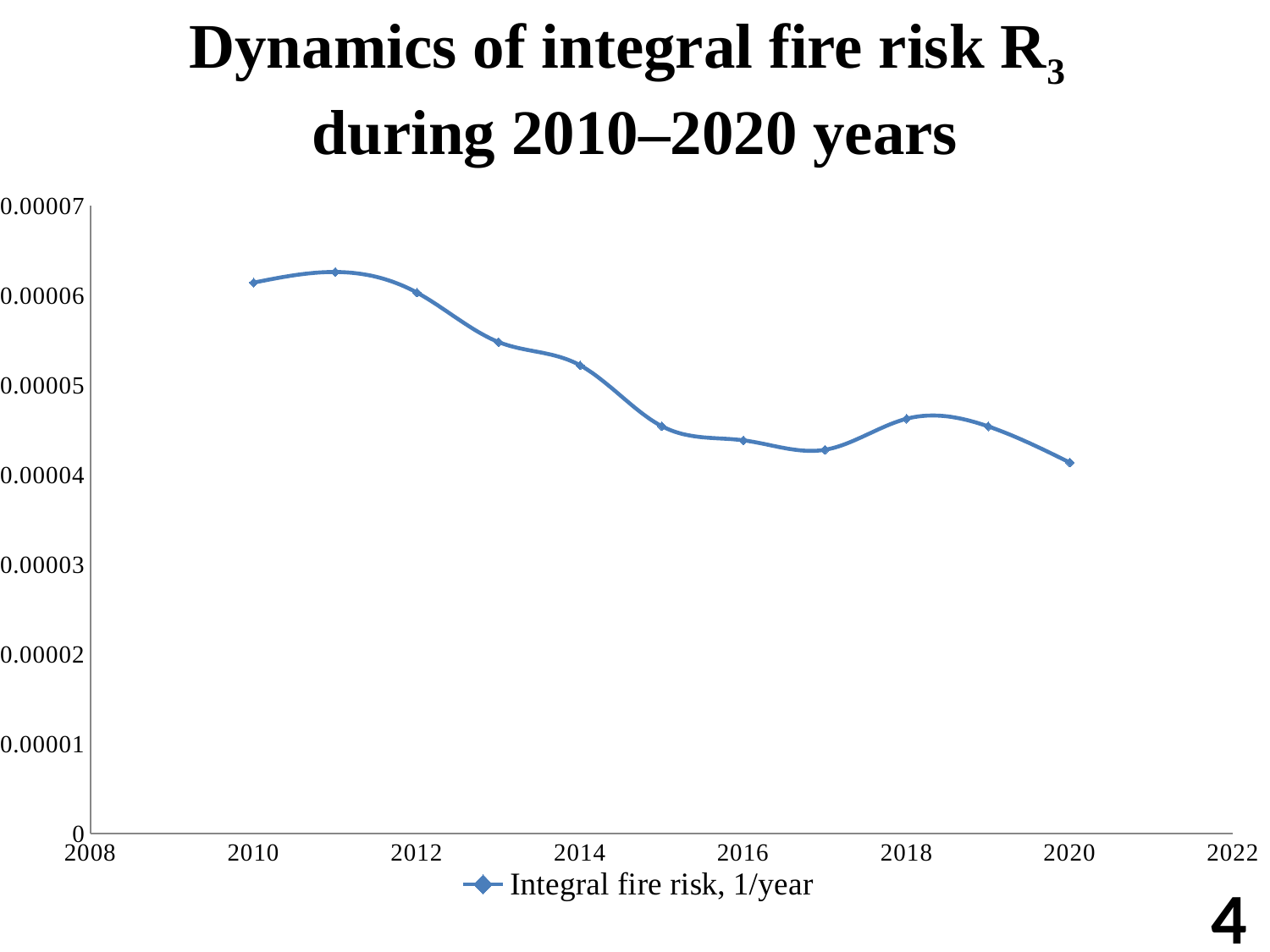

# Dynamics of integral fire risk R3 during 2010–2020 years

### Chart

| Category |  |
|---|---|
4